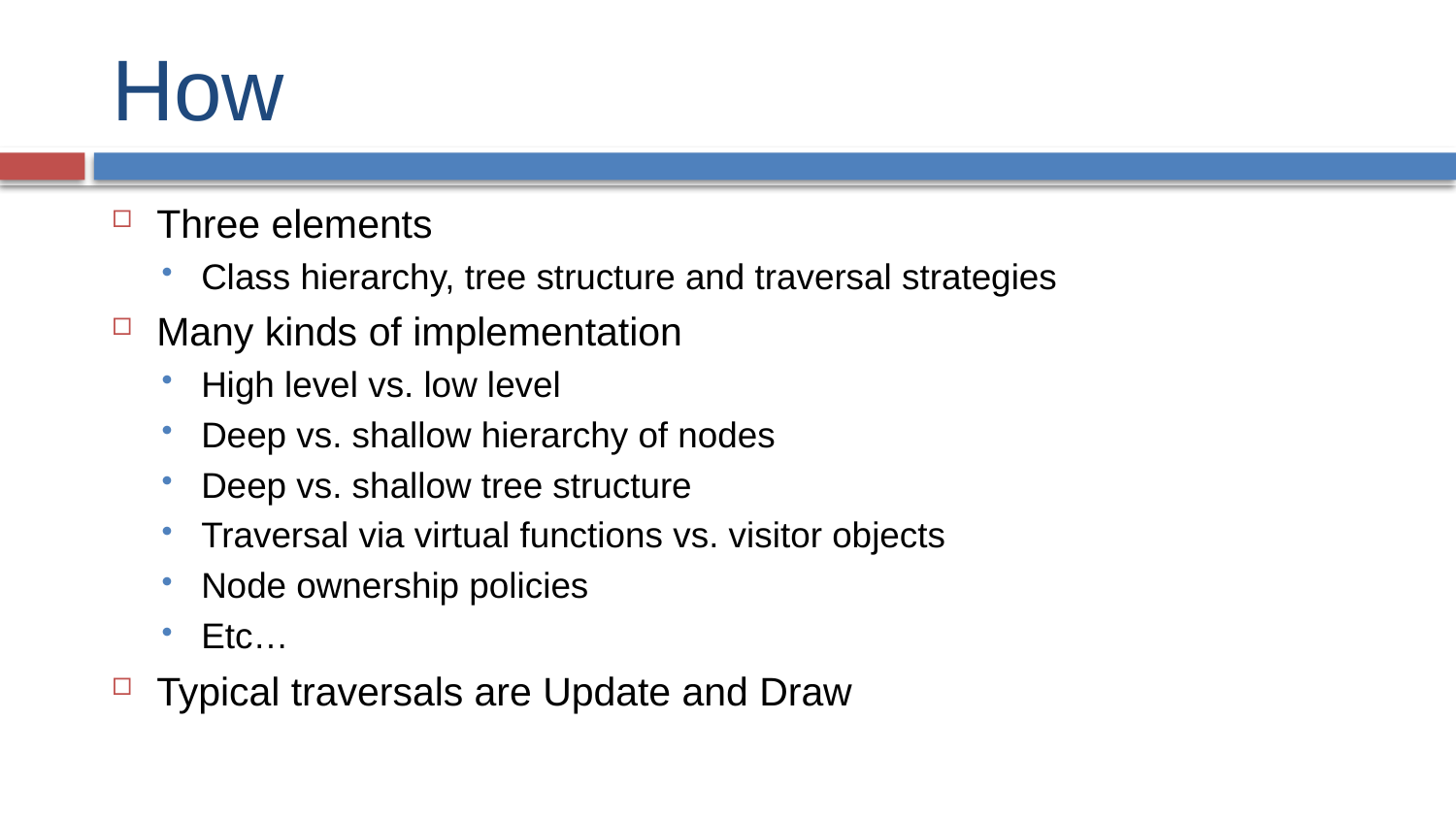

# How
Three elements
Class hierarchy, tree structure and traversal strategies
Many kinds of implementation
High level vs. low level
Deep vs. shallow hierarchy of nodes
Deep vs. shallow tree structure
Traversal via virtual functions vs. visitor objects
Node ownership policies
Etc…
Typical traversals are Update and Draw